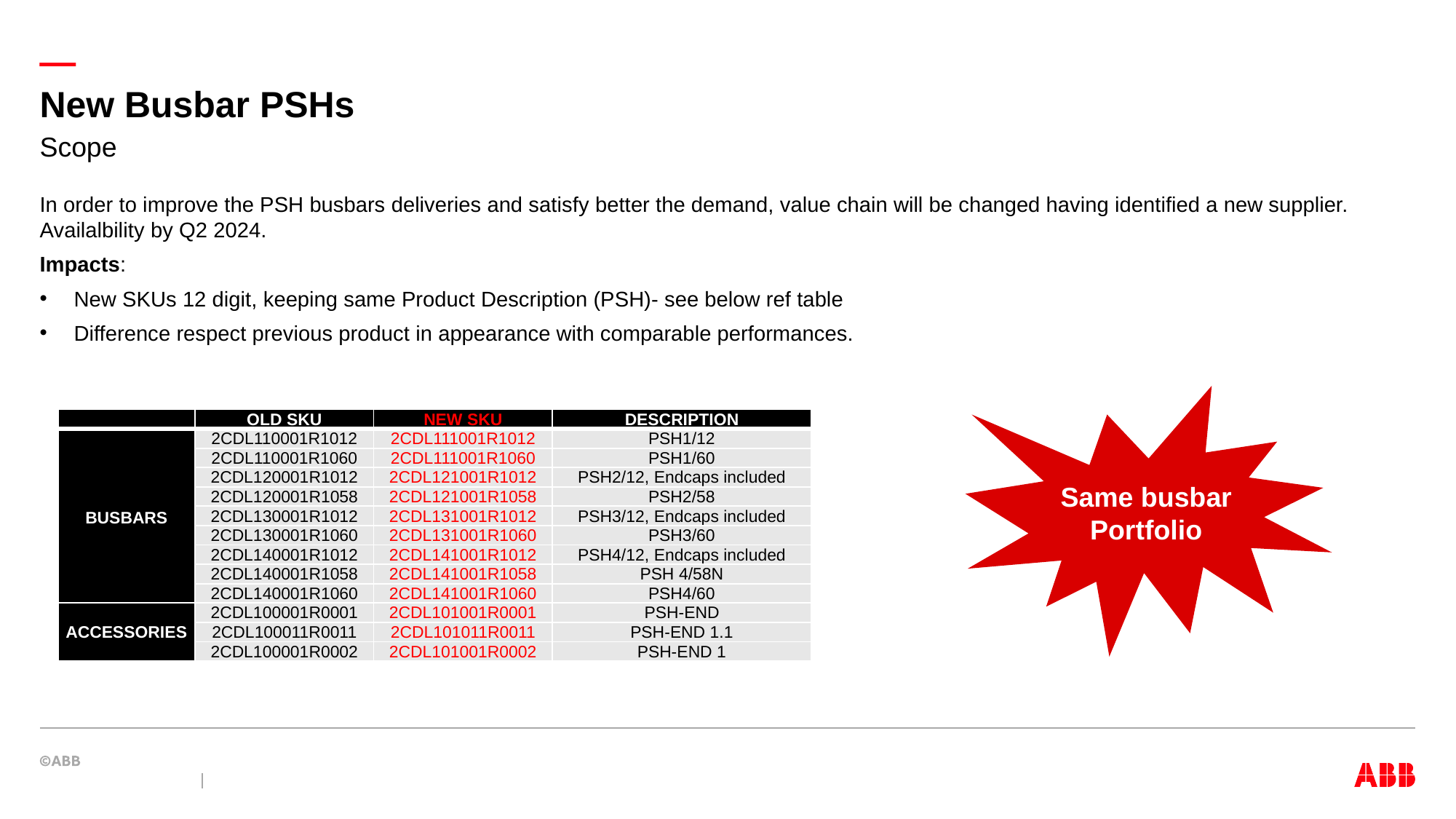

# New Busbar PSHs
Scope
In order to improve the PSH busbars deliveries and satisfy better the demand, value chain will be changed having identified a new supplier. Availalbility by Q2 2024.
Impacts:
New SKUs 12 digit, keeping same Product Description (PSH)- see below ref table
Difference respect previous product in appearance with comparable performances.

Same busbar Portfolio
|  | OLD SKU | NEW SKU | DESCRIPTION |
| --- | --- | --- | --- |
| BUSBARS | 2CDL110001R1012 | 2CDL111001R1012 | PSH1/12 |
|  | 2CDL110001R1060 | 2CDL111001R1060 | PSH1/60 |
|  | 2CDL120001R1012 | 2CDL121001R1012 | PSH2/12, Endcaps included |
|  | 2CDL120001R1058 | 2CDL121001R1058 | PSH2/58 |
|  | 2CDL130001R1012 | 2CDL131001R1012 | PSH3/12, Endcaps included |
|  | 2CDL130001R1060 | 2CDL131001R1060 | PSH3/60 |
|  | 2CDL140001R1012 | 2CDL141001R1012 | PSH4/12, Endcaps included |
|  | 2CDL140001R1058 | 2CDL141001R1058 | PSH 4/58N |
|  | 2CDL140001R1060 | 2CDL141001R1060 | PSH4/60 |
| ACCESSORIES | 2CDL100001R0001 | 2CDL101001R0001 | PSH-END |
|  | 2CDL100011R0011 | 2CDL101011R0011 | PSH-END 1.1 |
|  | 2CDL100001R0002 | 2CDL101001R0002 | PSH-END 1 |